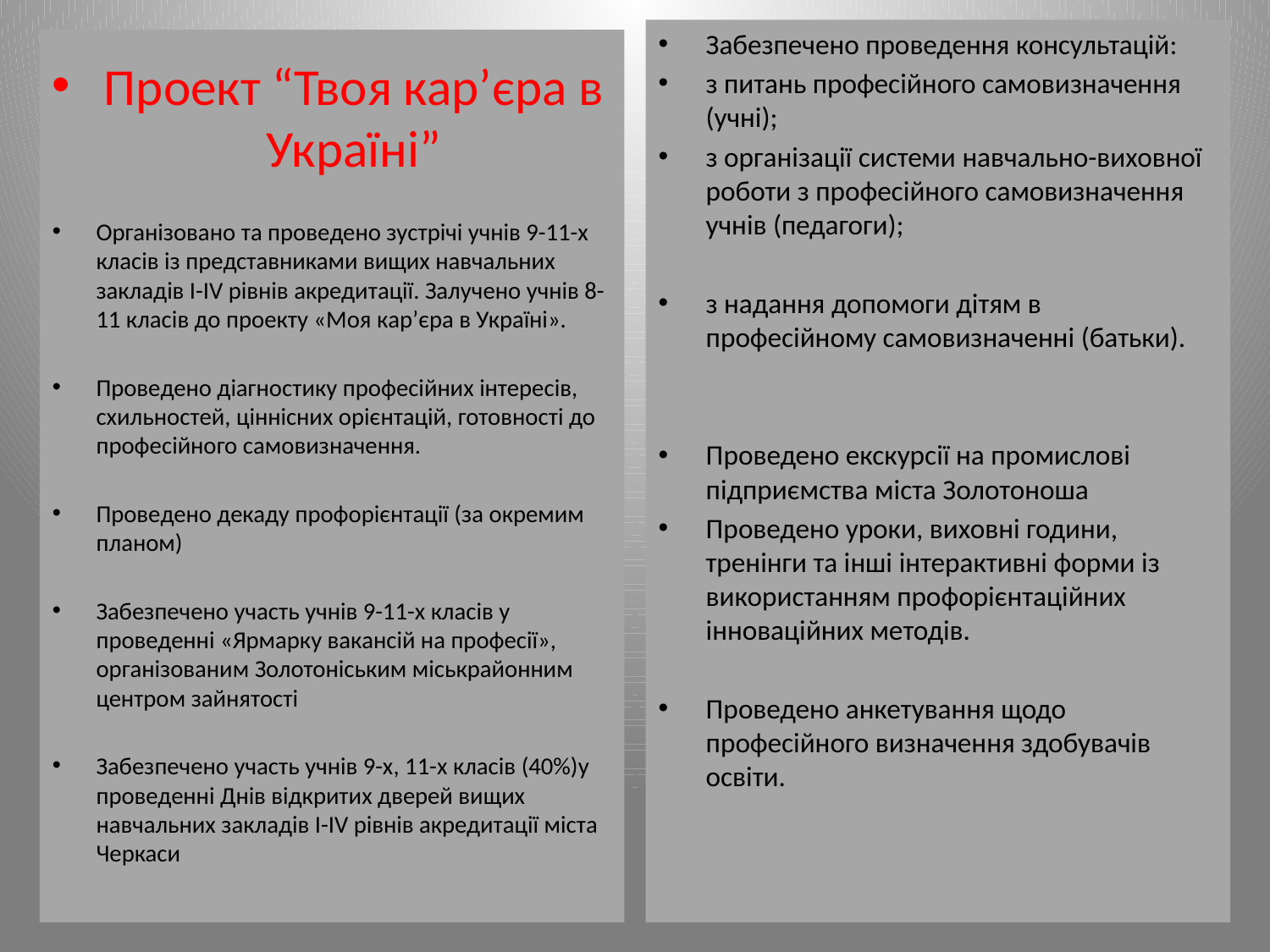

Забезпечено проведення консультацій:
з питань професійного самовизначення (учні);
з організації системи навчально-виховної роботи з професійного самовизначення учнів (педагоги);

з надання допомоги дітям в професійному самовизначенні (батьки).

Проведено екскурсії на промислові підприємства міста Золотоноша
Проведено уроки, виховні години, тренінги та інші інтерактивні форми із використанням профорієнтаційних інноваційних методів.

Проведено анкетування щодо професійного визначення здобувачів освіти.

Проект “Твоя кар’єра в Україні”

Організовано та проведено зустрічі учнів 9-11-х класів із представниками вищих навчальних закладів I-IV рівнів акредитації. Залучено учнів 8-11 класів до проекту «Моя кар’єра в Україні».

Проведено діагностику професійних інтересів, схильностей, ціннісних орієнтацій, готовності до професійного самовизначення.

Проведено декаду профорієнтації (за окремим планом)

Забезпечено участь учнів 9-11-х класів у проведенні «Ярмарку вакансій на професії», організованим Золотоніським міськрайонним центром зайнятості

Забезпечено участь учнів 9-х, 11-х класів (40%)у проведенні Днів відкритих дверей вищих навчальних закладів I-IV рівнів акредитації міста Черкаси